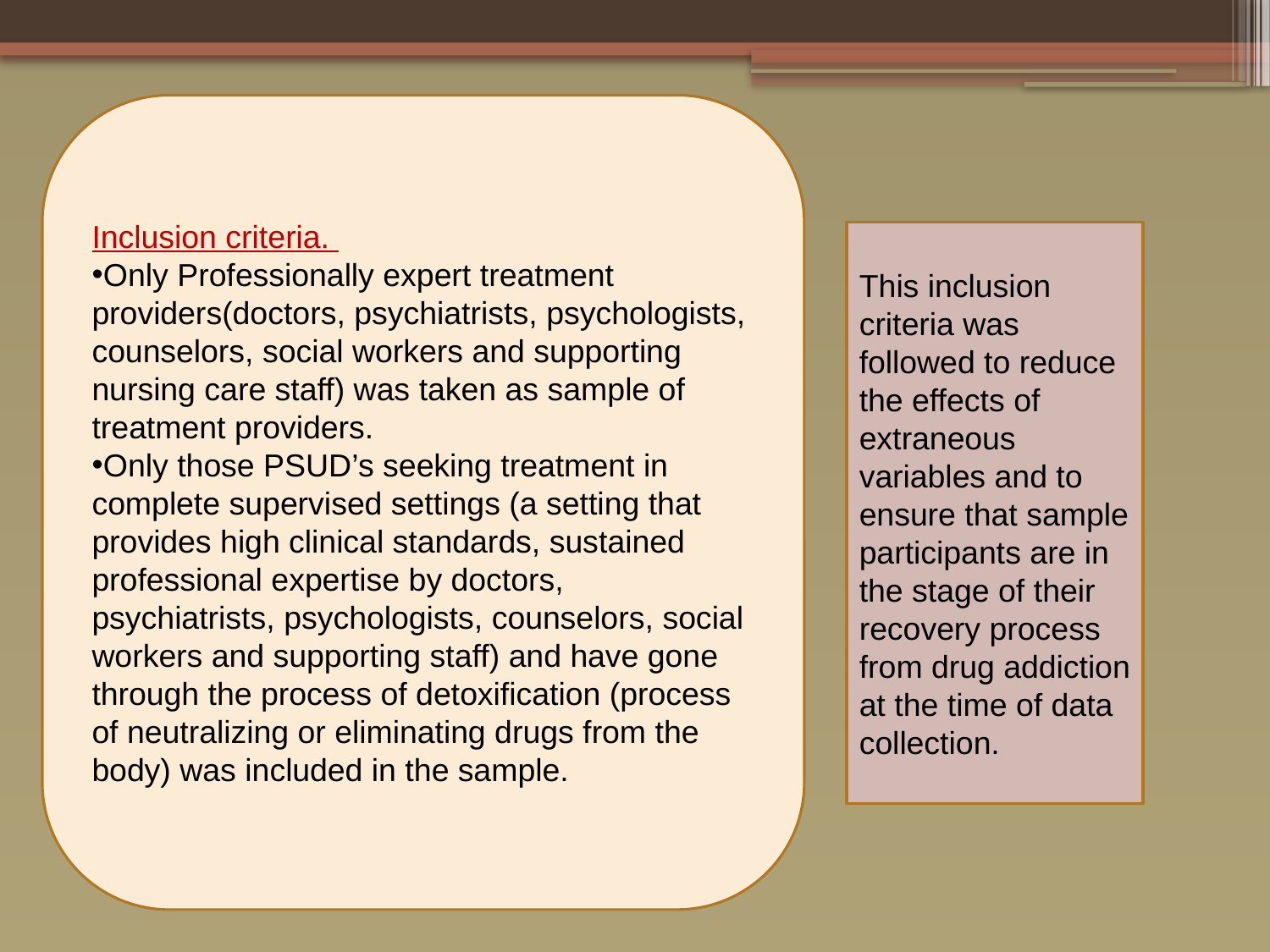

Inclusion criteria.
Only Professionally expert treatment providers(doctors, psychiatrists, psychologists, counselors, social workers and supporting nursing care staff) was taken as sample of treatment providers.
Only those PSUD’s seeking treatment in complete supervised settings (a setting that provides high clinical standards, sustained professional expertise by doctors, psychiatrists, psychologists, counselors, social workers and supporting staff) and have gone through the process of detoxification (process of neutralizing or eliminating drugs from the body) was included in the sample.

This inclusion criteria was followed to reduce the effects of extraneous variables and to ensure that sample participants are in the stage of their recovery process from drug addiction at the time of data collection.